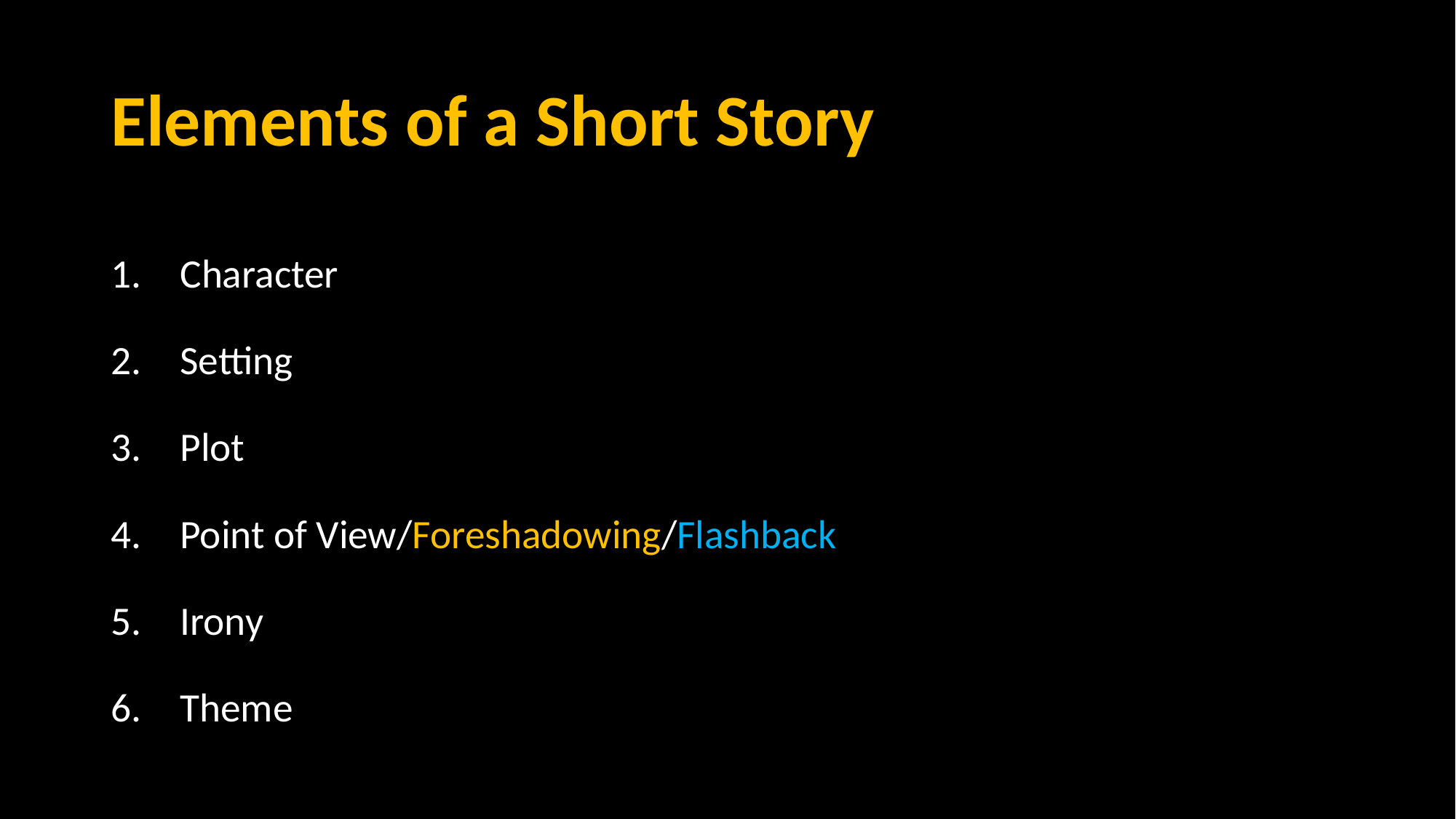

# Elements of a Short Story
Character
Setting
Plot
Point of View/Foreshadowing/Flashback
Irony
Theme